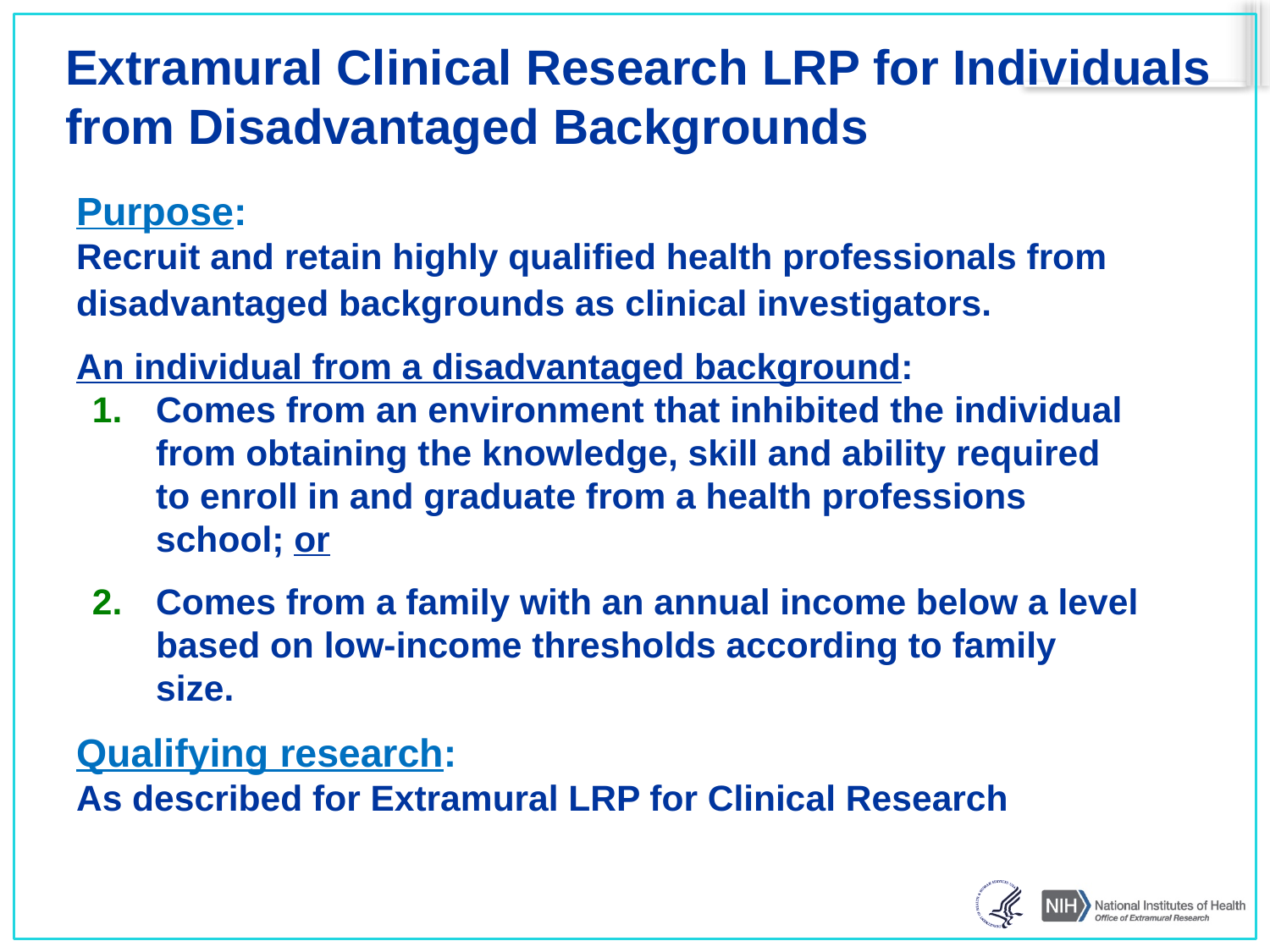

# Extramural Clinical Research LRP for Individuals from Disadvantaged Backgrounds
Purpose:
Recruit and retain highly qualified health professionals from disadvantaged backgrounds as clinical investigators.
An individual from a disadvantaged background:
Comes from an environment that inhibited the individual from obtaining the knowledge, skill and ability required to enroll in and graduate from a health professions school; or
Comes from a family with an annual income below a level based on low-income thresholds according to family size.
Qualifying research:
As described for Extramural LRP for Clinical Research